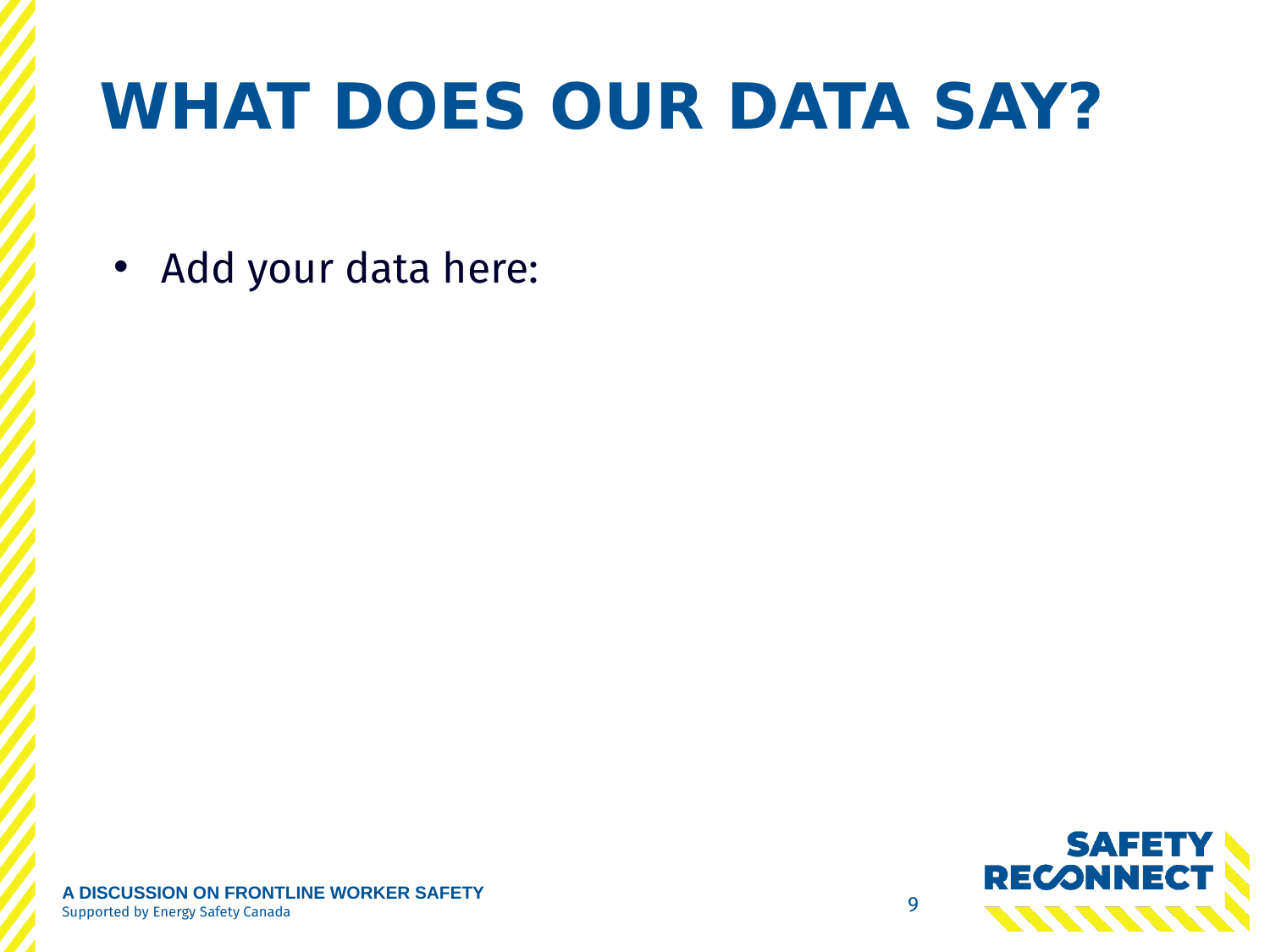

# What does our Data Say?
Add your data here:
A DISCUSSION ON FRONTLINE WORKER SAFETY
Supported by Energy Safety Canada
9